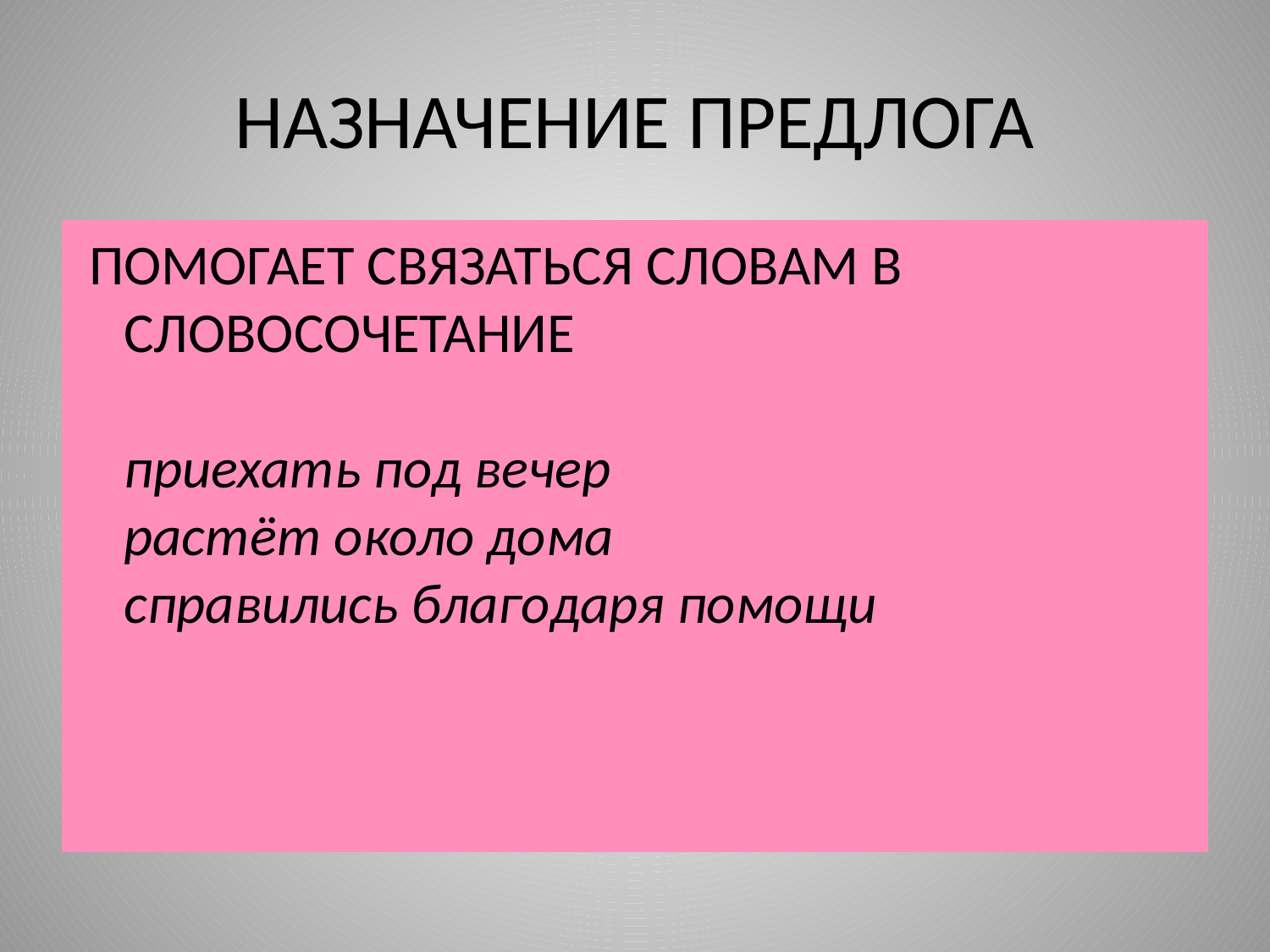

# НАЗНАЧЕНИЕ ПРЕДЛОГА
 ПОМОГАЕТ СВЯЗАТЬСЯ СЛОВАМ В СЛОВОСОЧЕТАНИЕ
приехать под вечер
растёт около дома
справились благодаря помощи